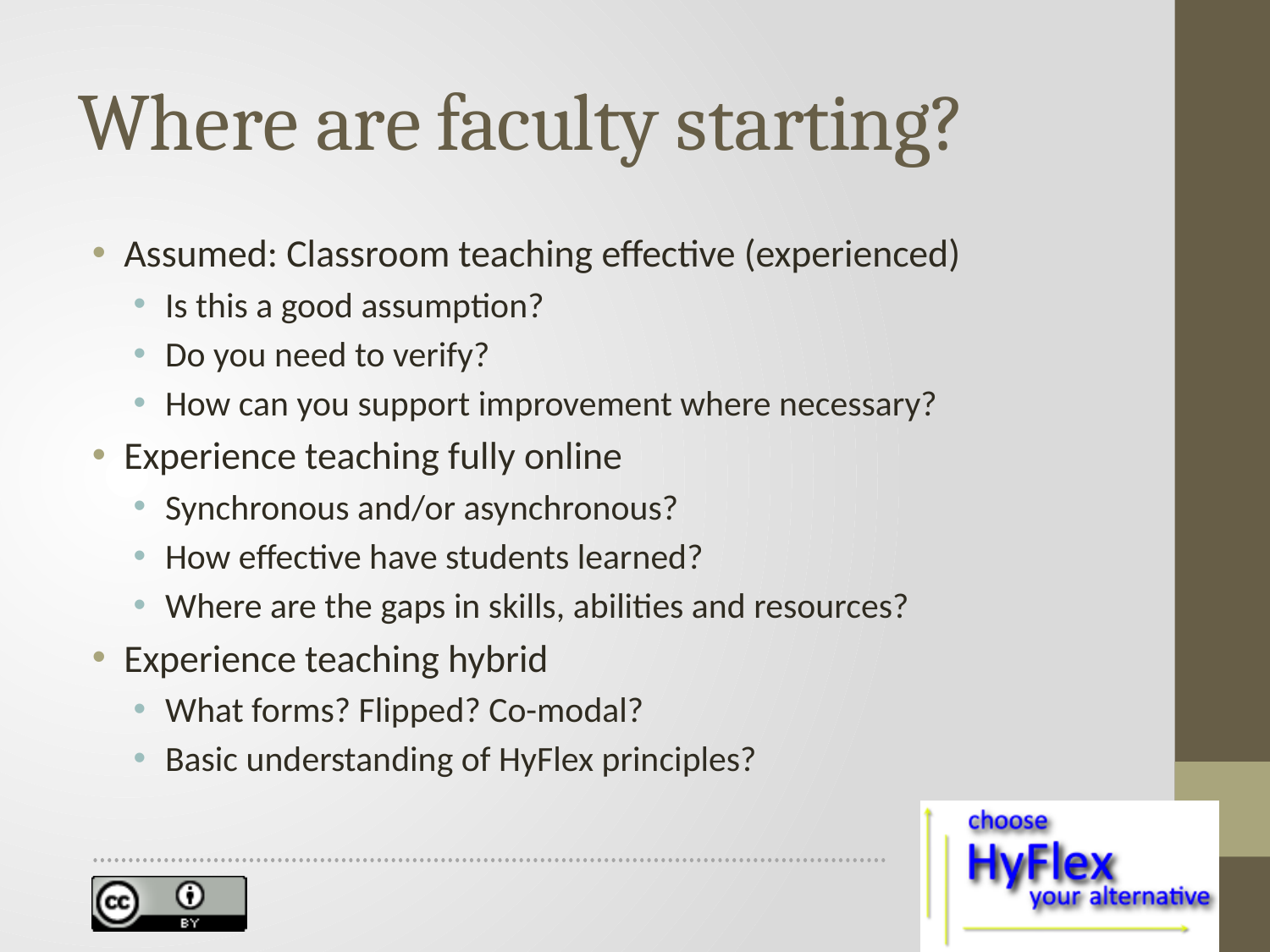

# Where are faculty starting?
Assumed: Classroom teaching effective (experienced)
Is this a good assumption?
Do you need to verify?
How can you support improvement where necessary?
Experience teaching fully online
Synchronous and/or asynchronous?
How effective have students learned?
Where are the gaps in skills, abilities and resources?
Experience teaching hybrid
What forms? Flipped? Co-modal?
Basic understanding of HyFlex principles?